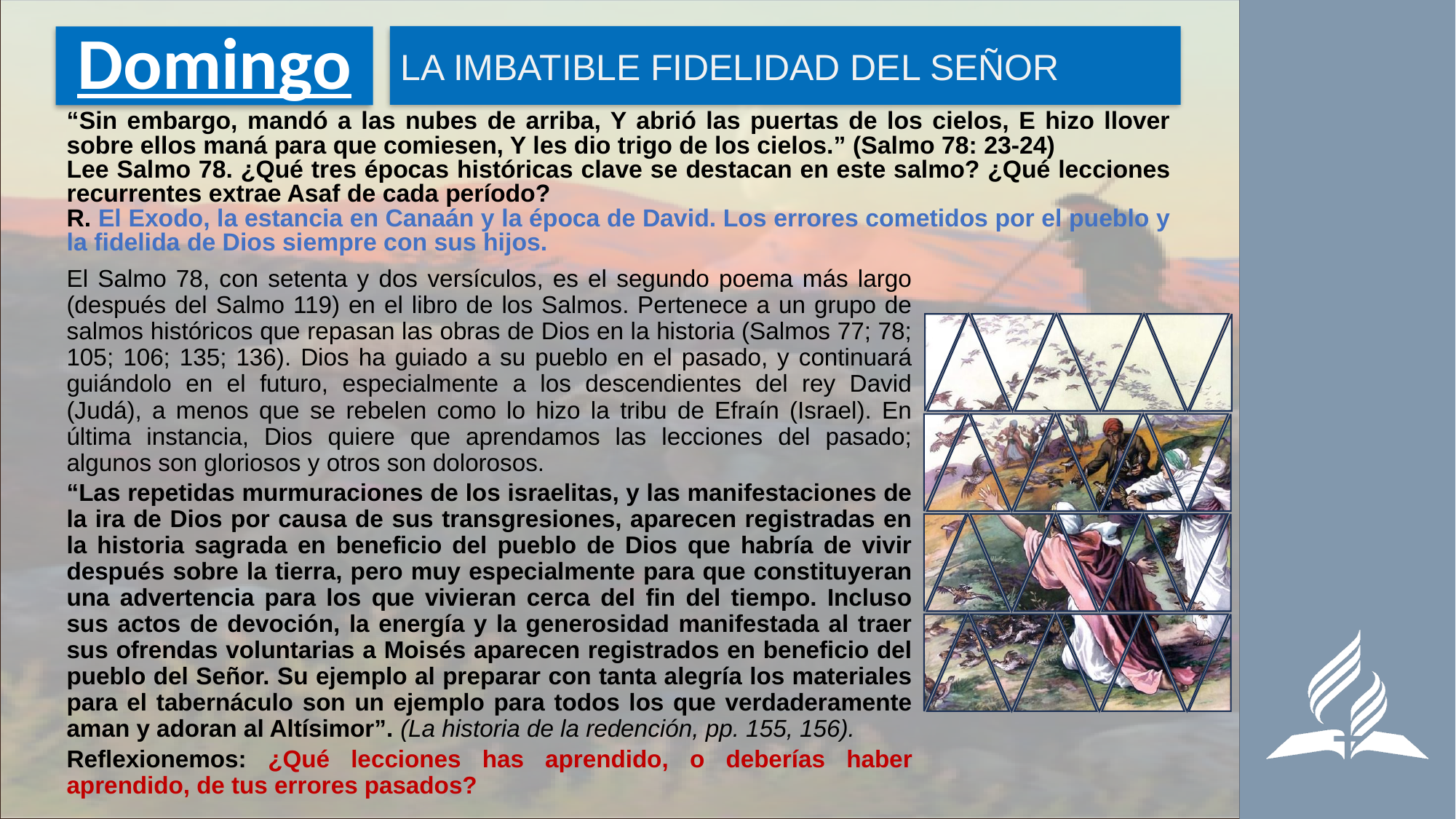

LA IMBATIBLE FIDELIDAD DEL SEÑOR
# Domingo
“Sin embargo, mandó a las nubes de arriba, Y abrió las puertas de los cielos, E hizo llover sobre ellos maná para que comiesen, Y les dio trigo de los cielos.” (Salmo 78: 23-24)
Lee Salmo 78. ¿Qué tres épocas históricas clave se destacan en este salmo? ¿Qué lecciones recurrentes extrae Asaf de cada período?
R. El Exodo, la estancia en Canaán y la época de David. Los errores cometidos por el pueblo y la fidelida de Dios siempre con sus hijos.
El Salmo 78, con setenta y dos versículos, es el segundo poema más largo (después del Salmo 119) en el libro de los Salmos. Pertenece a un grupo de salmos históricos que repasan las obras de Dios en la historia (Salmos 77; 78; 105; 106; 135; 136). Dios ha guiado a su pueblo en el pasado, y continuará guiándolo en el futuro, especialmente a los descendientes del rey David (Judá), a menos que se rebelen como lo hizo la tribu de Efraín (Israel). En última instancia, Dios quiere que aprendamos las lecciones del pasado; algunos son gloriosos y otros son dolorosos.
“Las repetidas murmuraciones de los israelitas, y las manifestaciones de la ira de Dios por causa de sus transgresiones, aparecen registradas en la historia sagrada en beneficio del pueblo de Dios que habría de vivir después sobre la tierra, pero muy especialmente para que constituyeran una advertencia para los que vivieran cerca del fin del tiempo. Incluso sus actos de devoción, la energía y la generosidad manifestada al traer sus ofrendas voluntarias a Moisés aparecen registrados en beneficio del pueblo del Señor. Su ejemplo al preparar con tanta alegría los materiales para el tabernáculo son un ejemplo para todos los que verdaderamente aman y adoran al Altísimor”. (La historia de la redención, pp. 155, 156).
Reflexionemos: ¿Qué lecciones has aprendido, o deberías haber aprendido, de tus errores pasados?